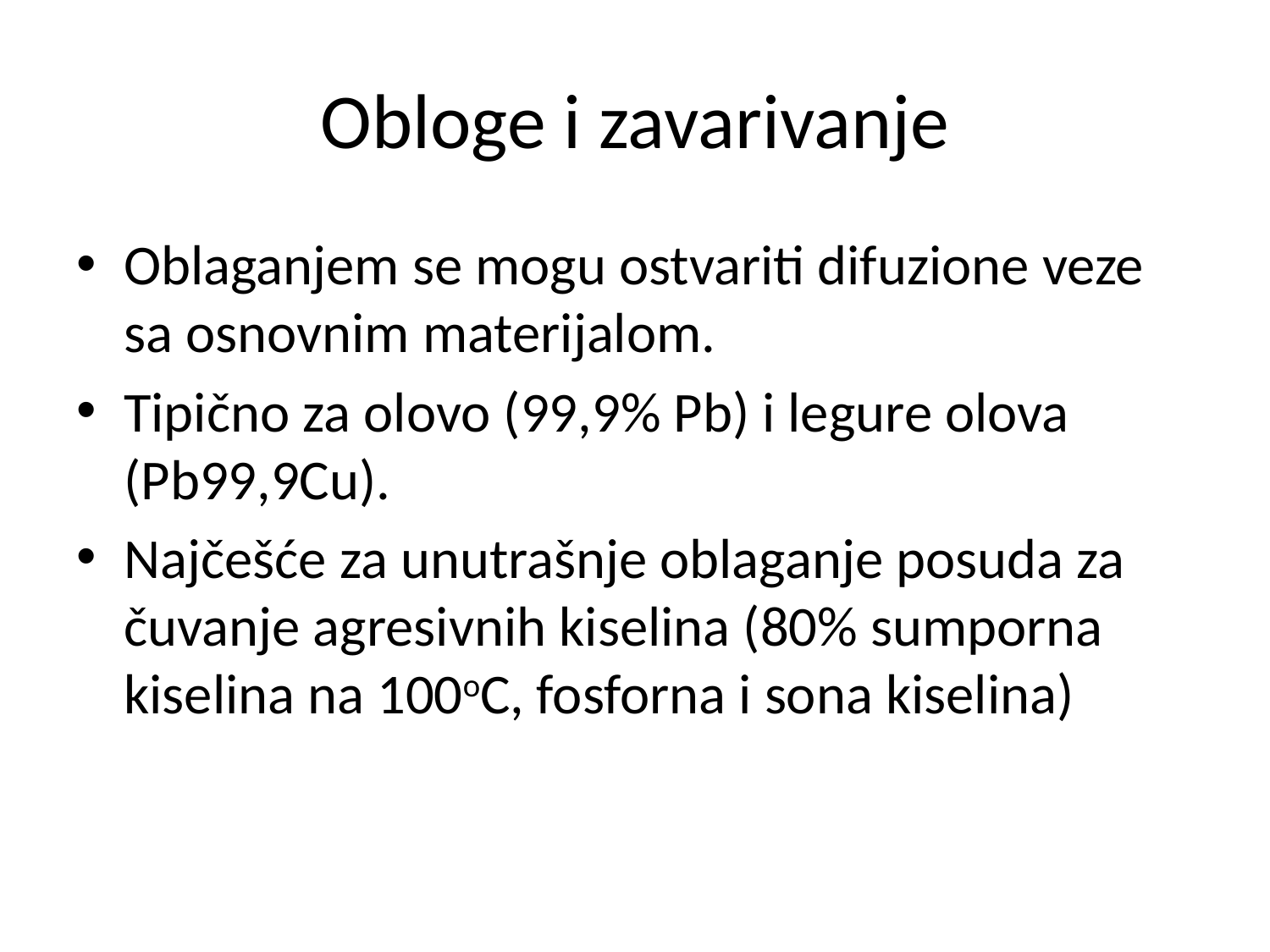

# Obloge i zavarivanje
Oblaganjem se mogu ostvariti difuzione veze sa osnovnim materijalom.
Tipično za olovo (99,9% Pb) i legure olova (Pb99,9Cu).
Najčešće za unutrašnje oblaganje posuda za čuvanje agresivnih kiselina (80% sumporna kiselina na 100oC, fosforna i sona kiselina)